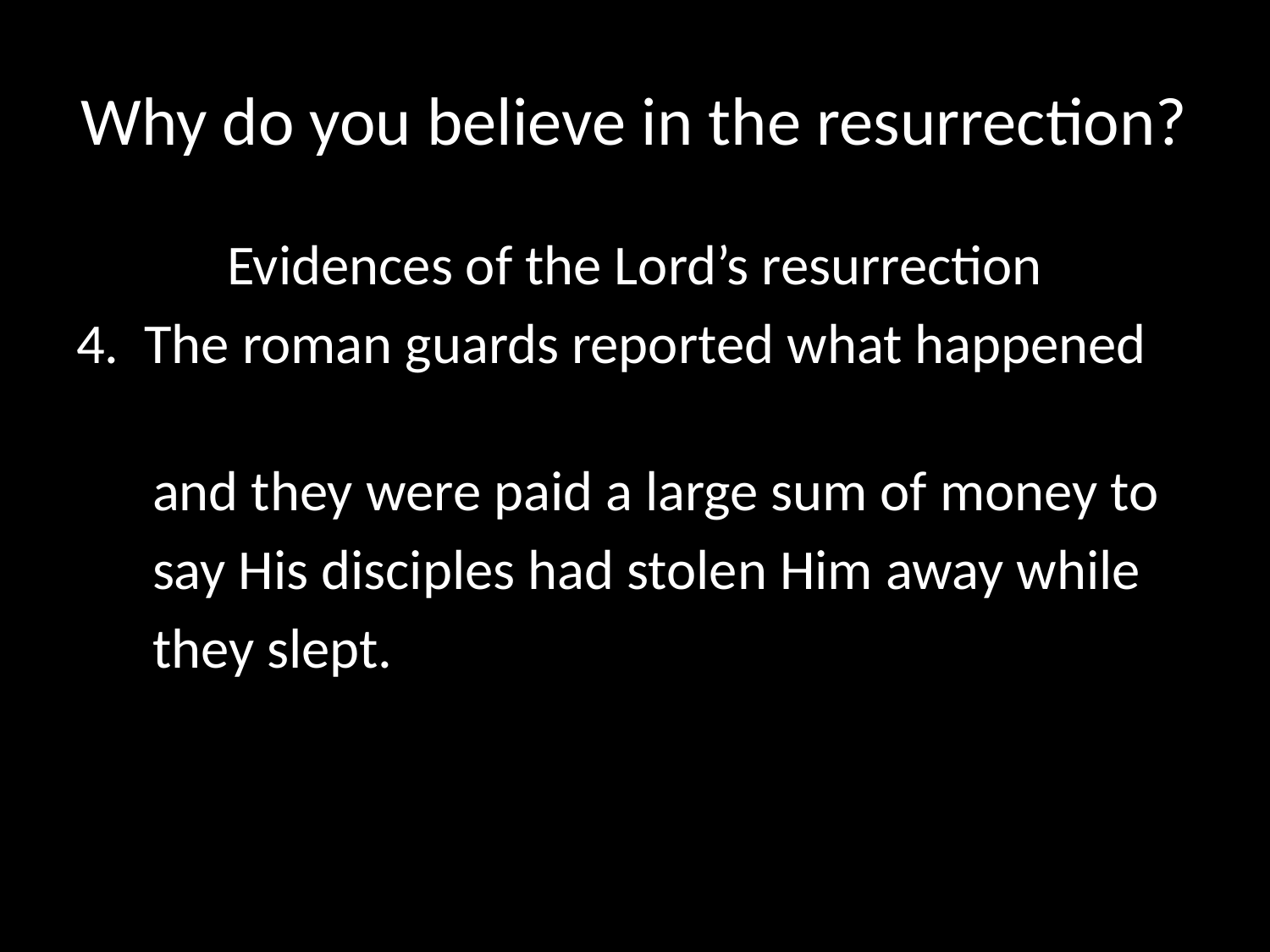

# Why do you believe in the resurrection?
Evidences of the Lord’s resurrection
4.  The roman guards reported what happened
      and they were paid a large sum of money to
      say His disciples had stolen Him away while
      they slept.